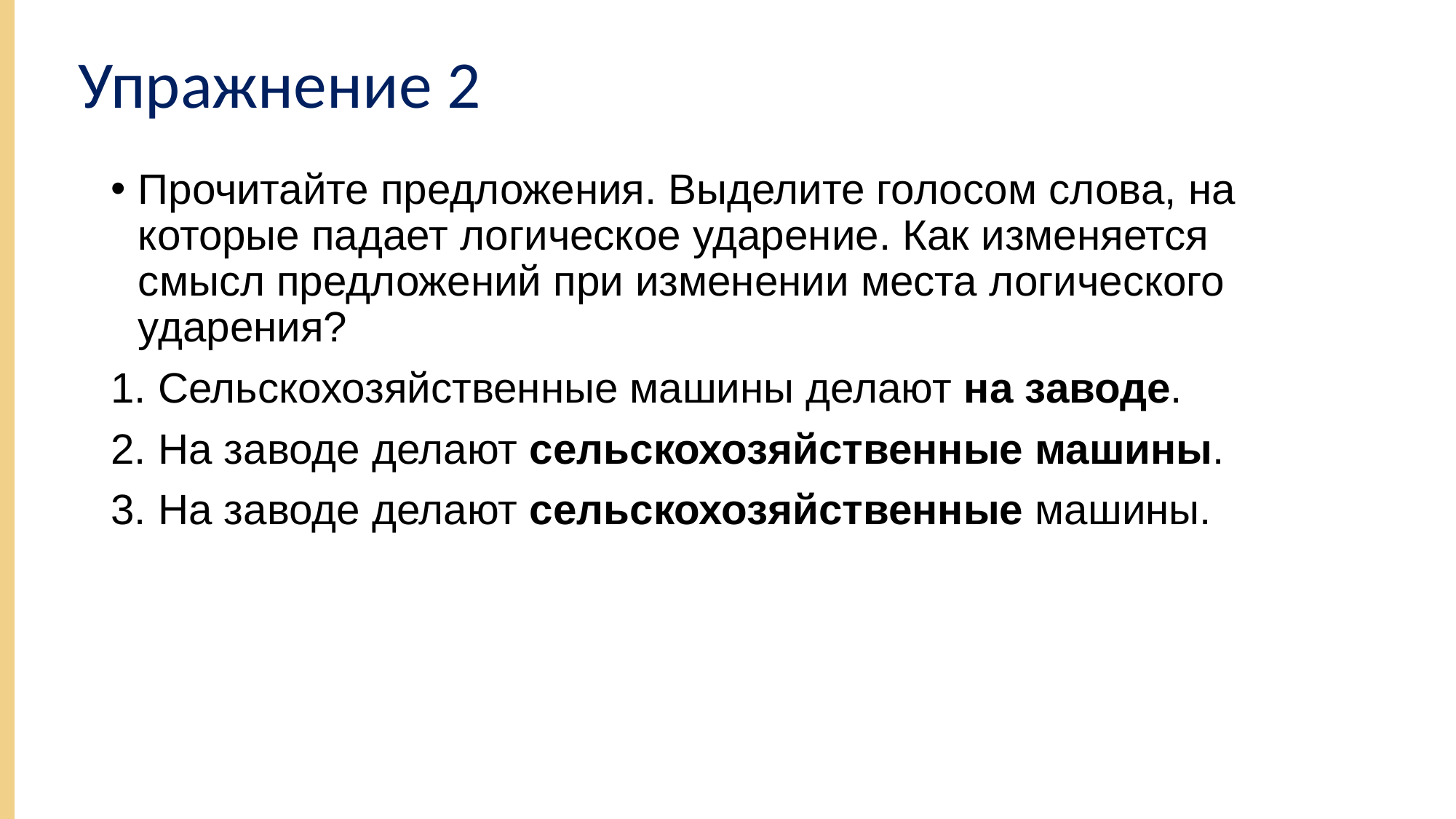

# Упражнение 2
Прочитайте предложения. Выделите голосом слова, на которые падает логическое ударение. Как изменяется смысл предложений при изменении места логического ударения?
1. Сельскохозяйственные машины делают на заводе.
2. На заводе делают сельскохозяйственные машины.
3. На заводе делают сельскохозяйственные машины.